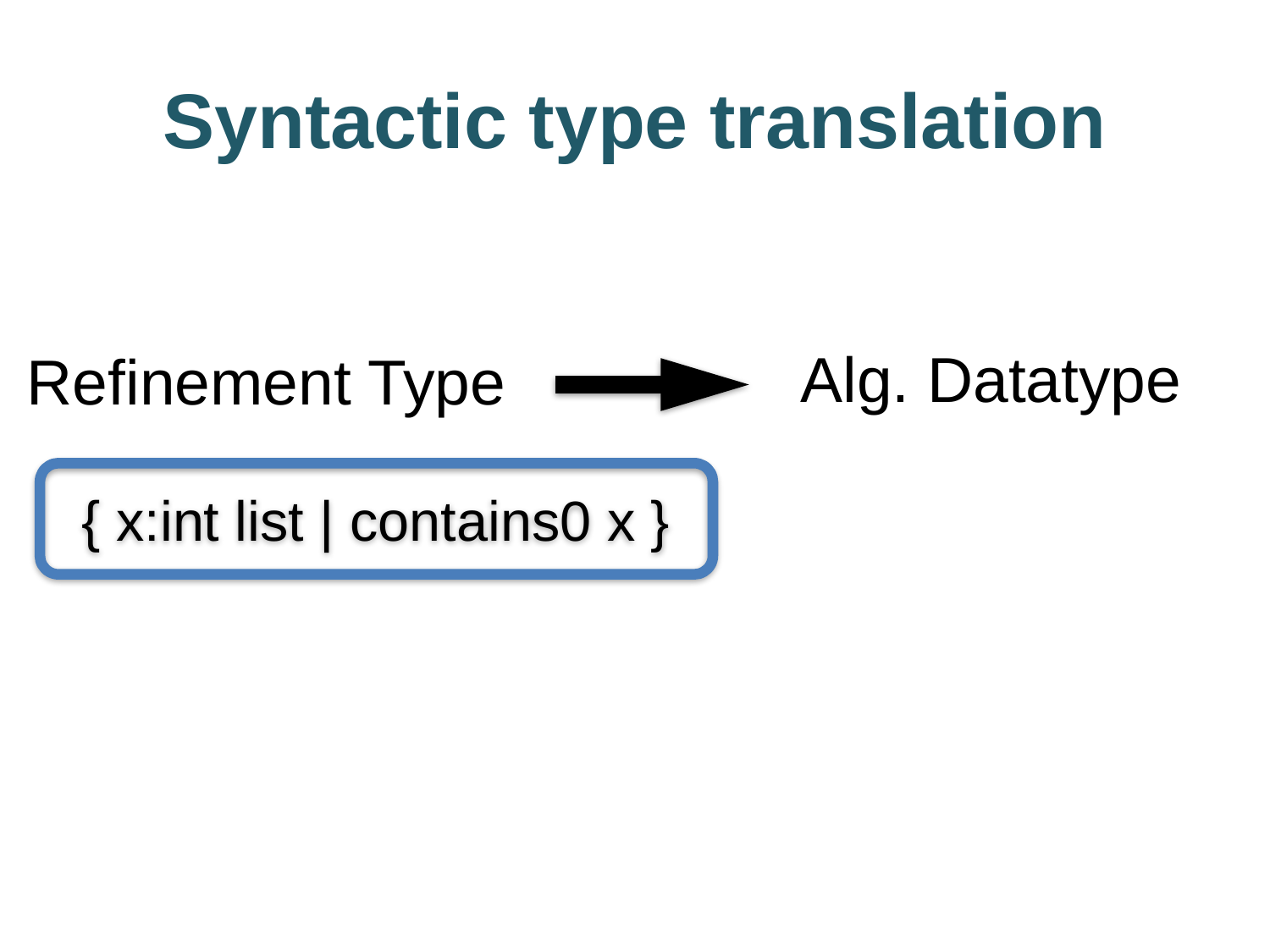

# Syntactic type translation
Alg. Datatype

Refinement Type
{ x:int list | contains0 x }